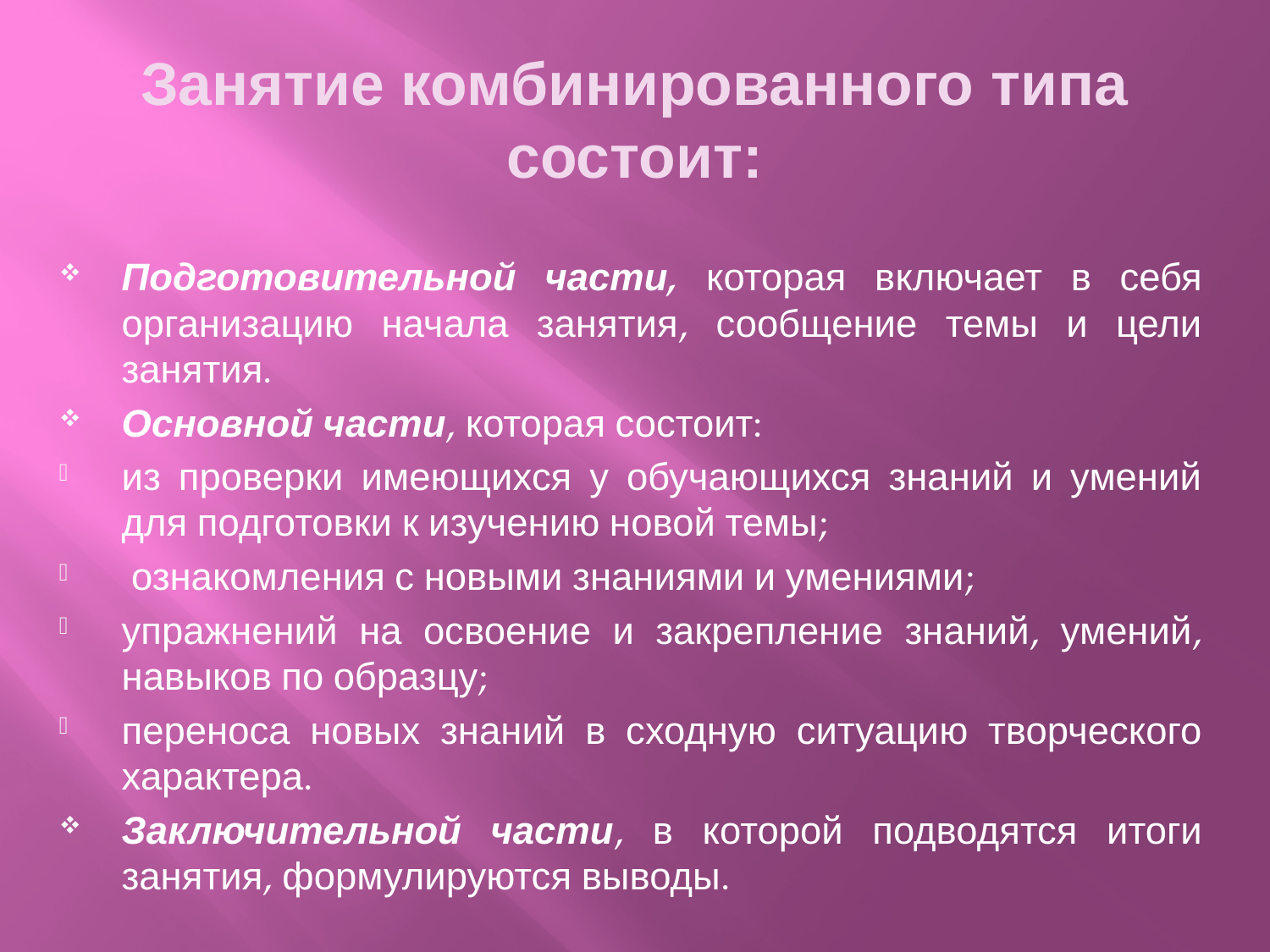

# Занятие комбинированного типа состоит:
Подготовительной части, которая включает в себя организацию начала занятия, сообщение темы и цели занятия.
Основной части, которая состоит:
из проверки имеющихся у обучающихся знаний и умений для подготовки к изучению новой темы;
 ознакомления с новыми знаниями и умениями;
упражнений на освоение и закрепление знаний, умений, навыков по образцу;
переноса новых знаний в сходную ситуацию творческого характера.
Заключительной части, в которой подводятся итоги занятия, формулируются выводы.